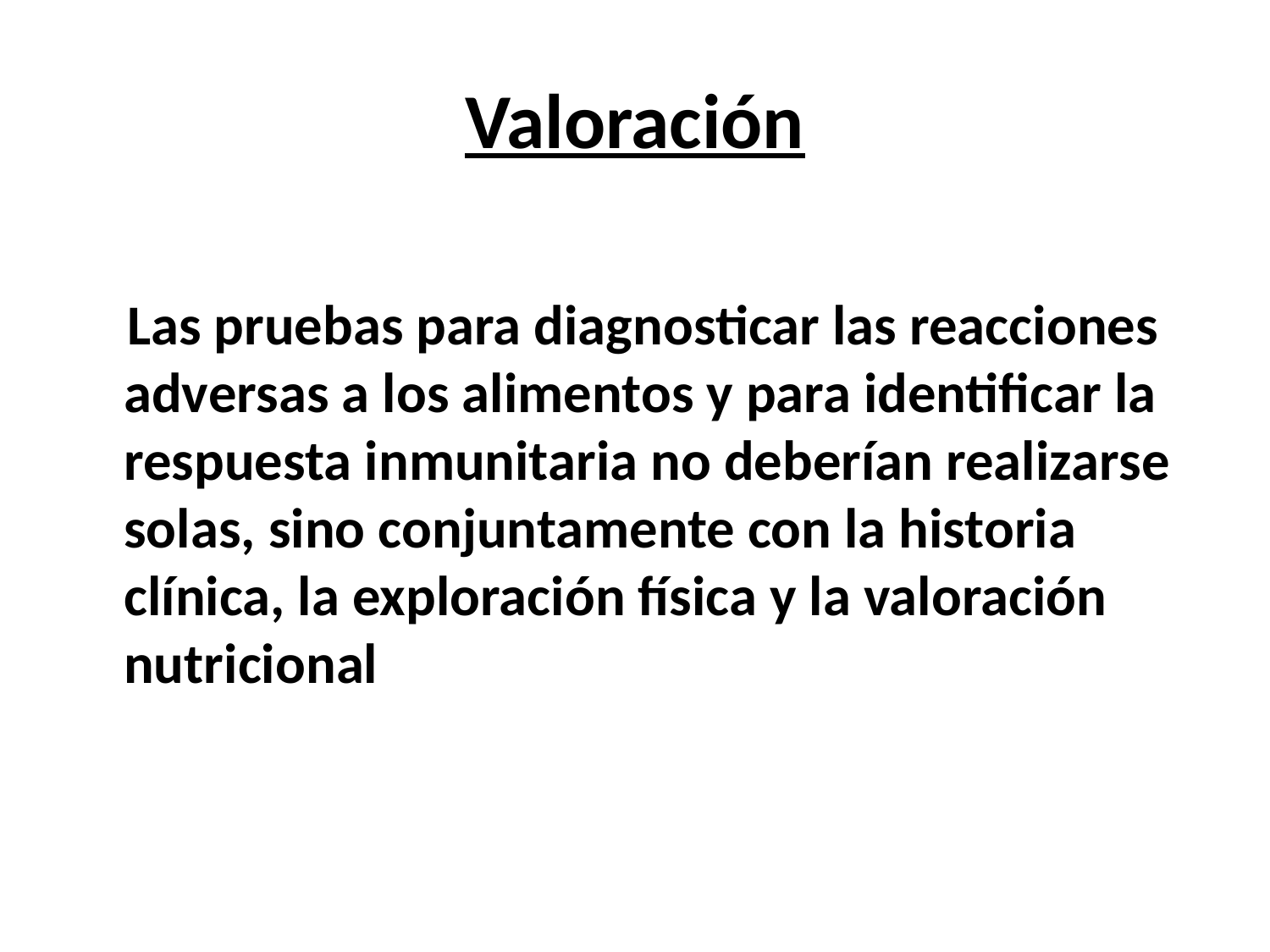

# Valoración
    Las pruebas para diagnosticar las reacciones adversas a los alimentos y para identificar la respuesta inmunitaria no deberían realizarse solas, sino conjuntamente con la historia clínica, la exploración física y la valoración nutricional